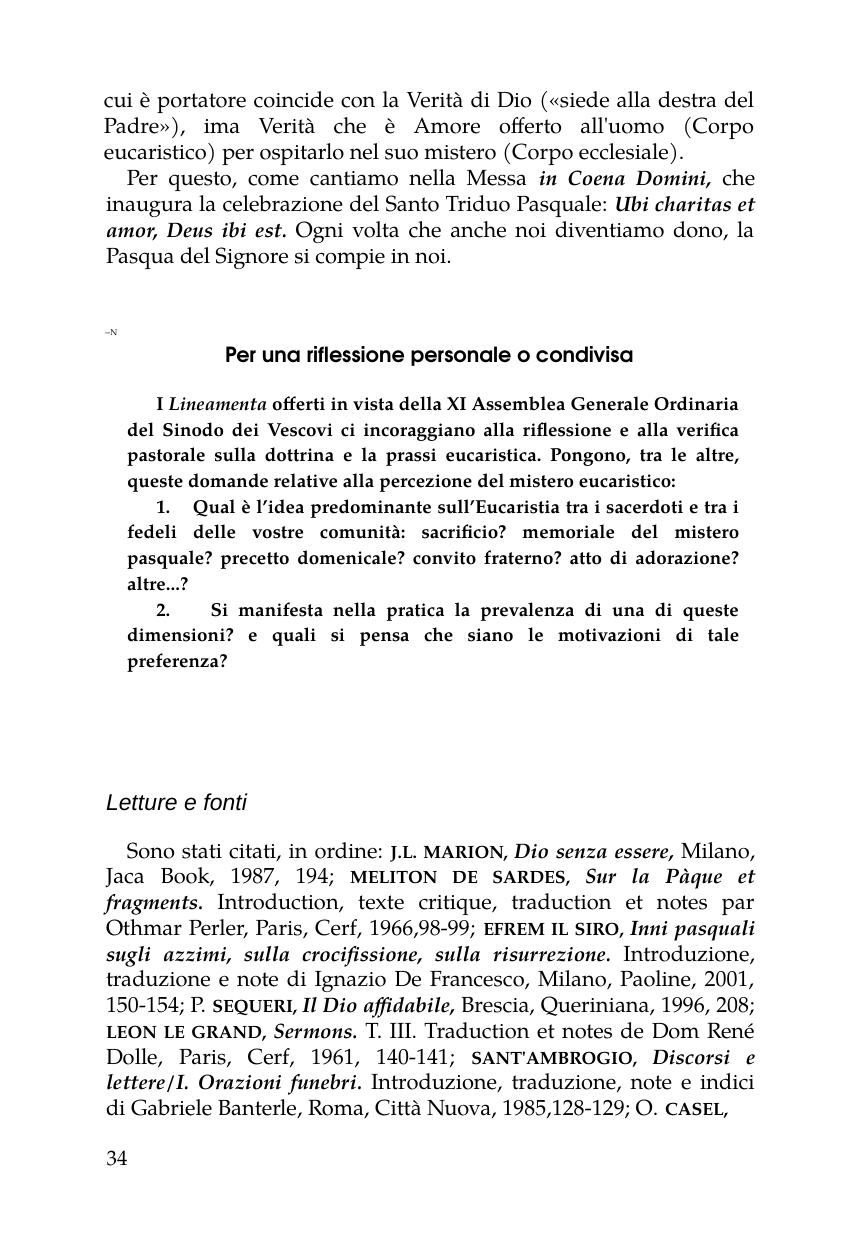

cui è portatore coincide con la Verità di Dio («siede alla destra del Padre»), ima Verità che è Amore offerto all'uomo (Corpo eucaristico) per ospitarlo nel suo mistero (Corpo ecclesiale).
Per questo, come cantiamo nella Messa in Coena Domini, che inaugura la celebrazione del Santo Triduo Pasquale: Ubi charitas et amor, Deus ibi est. Ogni volta che anche noi diventiamo dono, la Pasqua del Signore si compie in noi.
--N
Per una riflessione personale o condivisa
I Lineamenta offerti in vista della XI Assemblea Generale Ordinaria del Sinodo dei Vescovi ci incoraggiano alla riflessione e alla verifica pastorale sulla dottrina e la prassi eucaristica. Pongono, tra le altre, queste domande relative alla percezione del mistero eucaristico:
1.    Qual è l’idea predominante sull’Eucaristia tra i sacerdoti e tra i fedeli delle vostre comunità: sacrificio? memoriale del mistero pasquale? precetto domenicale? convito fraterno? atto di adorazione? altre...?
2.    Si manifesta nella pratica la prevalenza di una di queste dimensioni? e quali si pensa che siano le motivazioni di tale preferenza?
Letture e fonti
Sono stati citati, in ordine: J.L. Marion, Dio senza essere, Milano, Jaca Book, 1987, 194; Meliton de Sardes, Sur la Pàque et fragments. Introduction, texte critique, traduction et notes par Othmar Perler, Paris, Cerf, 1966,98-99; Efrem il Siro, Inni pasquali sugli azzimi, sulla crocifissione, sulla risurrezione. Introduzione, traduzione e note di Ignazio De Francesco, Milano, Paoline, 2001, 150-154; P. Sequeri, Il Dio affidabile, Brescia, Queriniana, 1996, 208; Leon le Grand, Sermons. T. III. Traduction et notes de Dom René Dolle, Paris, Cerf, 1961, 140-141; Sant'Ambrogio, Discorsi e lettere/I. Orazioni funebri. Introduzione, traduzione, note e indici di Gabriele Banterle, Roma, Città Nuova, 1985,128-129; O. Casel,
34